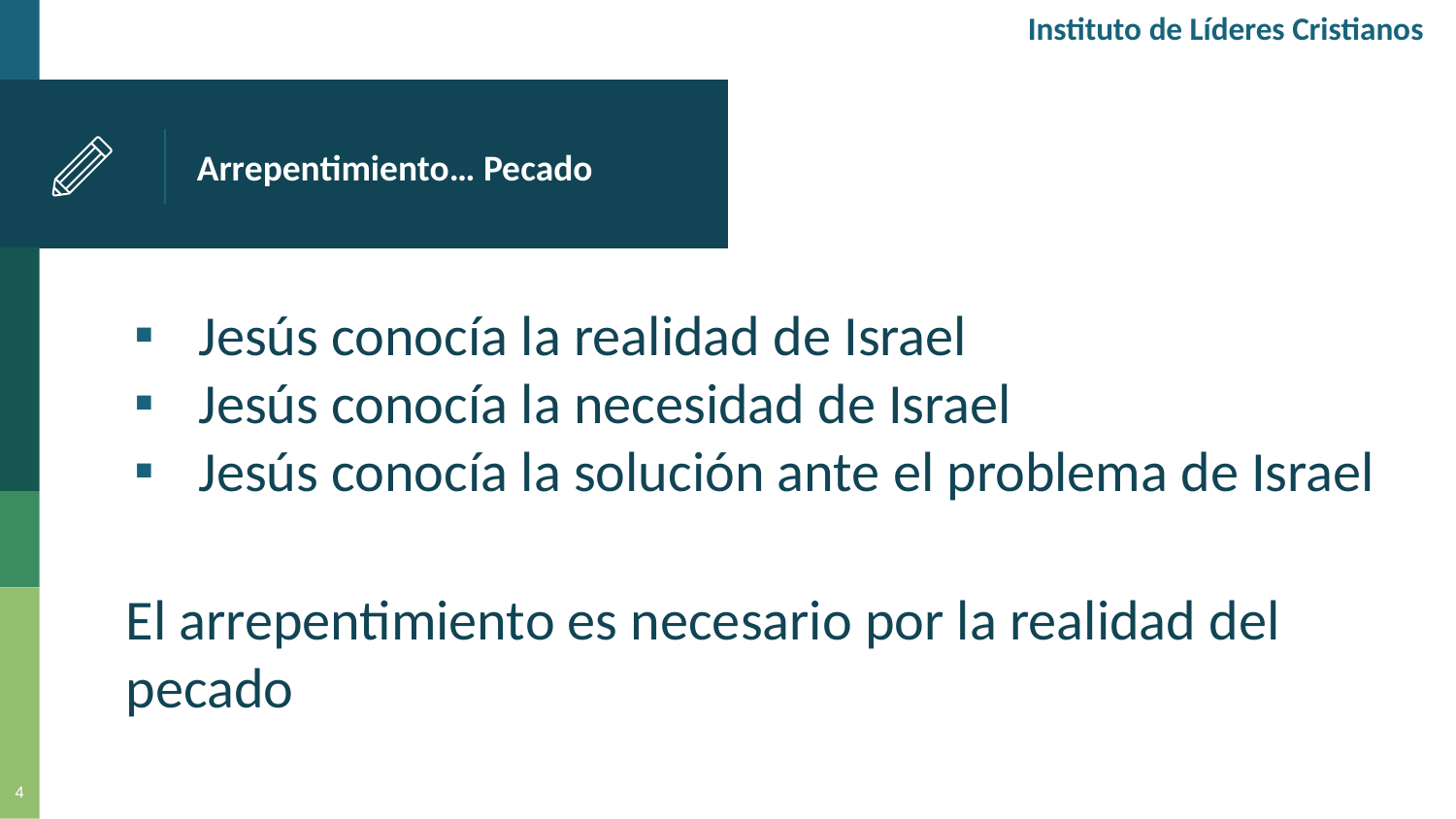

Instituto de Líderes Cristianos

# Arrepentimiento… Pecado

Jesús conocía la realidad de Israel
Jesús conocía la necesidad de Israel
Jesús conocía la solución ante el problema de Israel

El arrepentimiento es necesario por la realidad del pecado
4